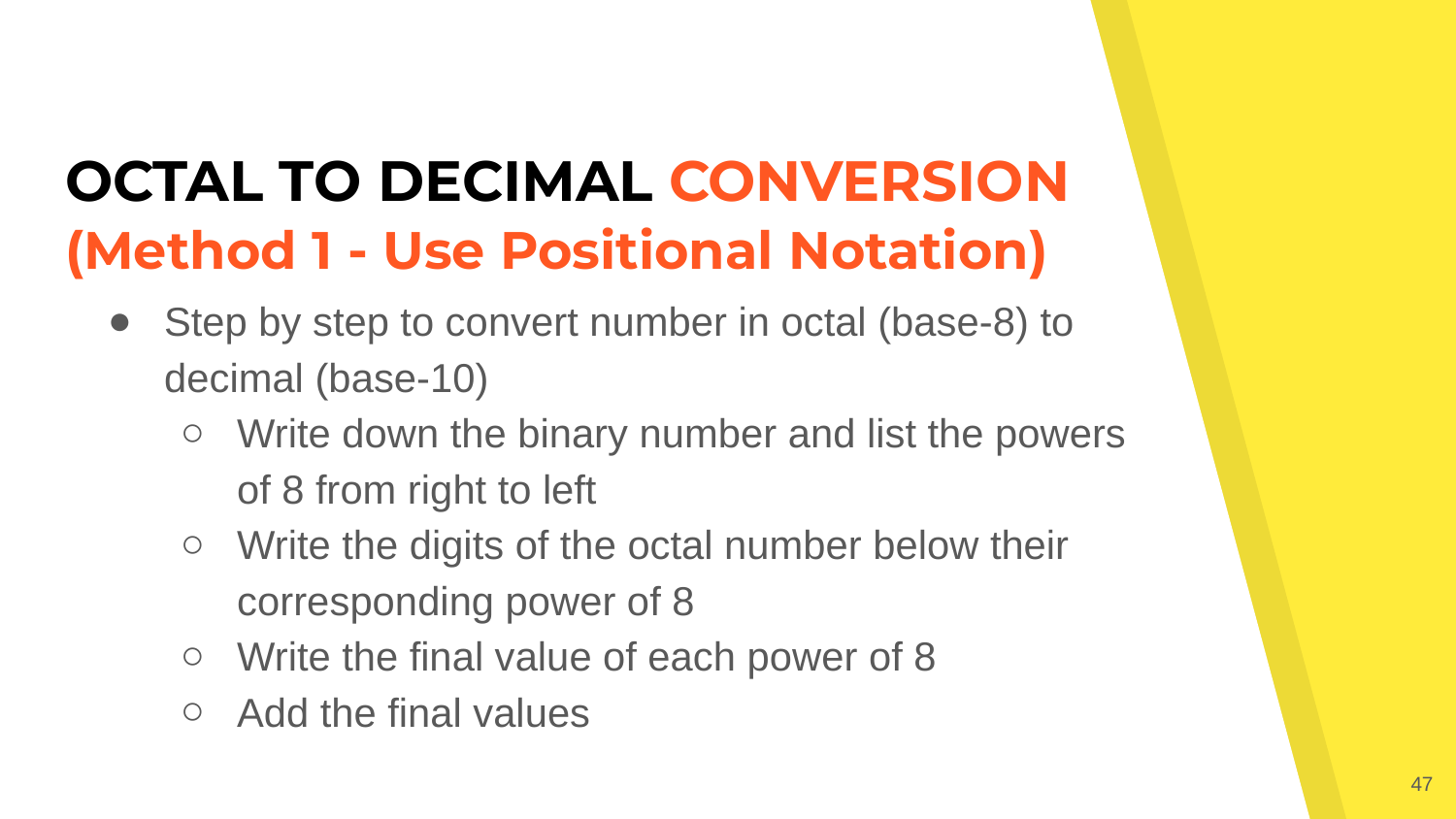

# OCTAL TO DECIMAL CONVERSION (Method 1 - Use Positional Notation)
Step by step to convert number in octal (base-8) to decimal (base-10)
Write down the binary number and list the powers of 8 from right to left
Write the digits of the octal number below their corresponding power of 8
Write the final value of each power of 8
Add the final values
47